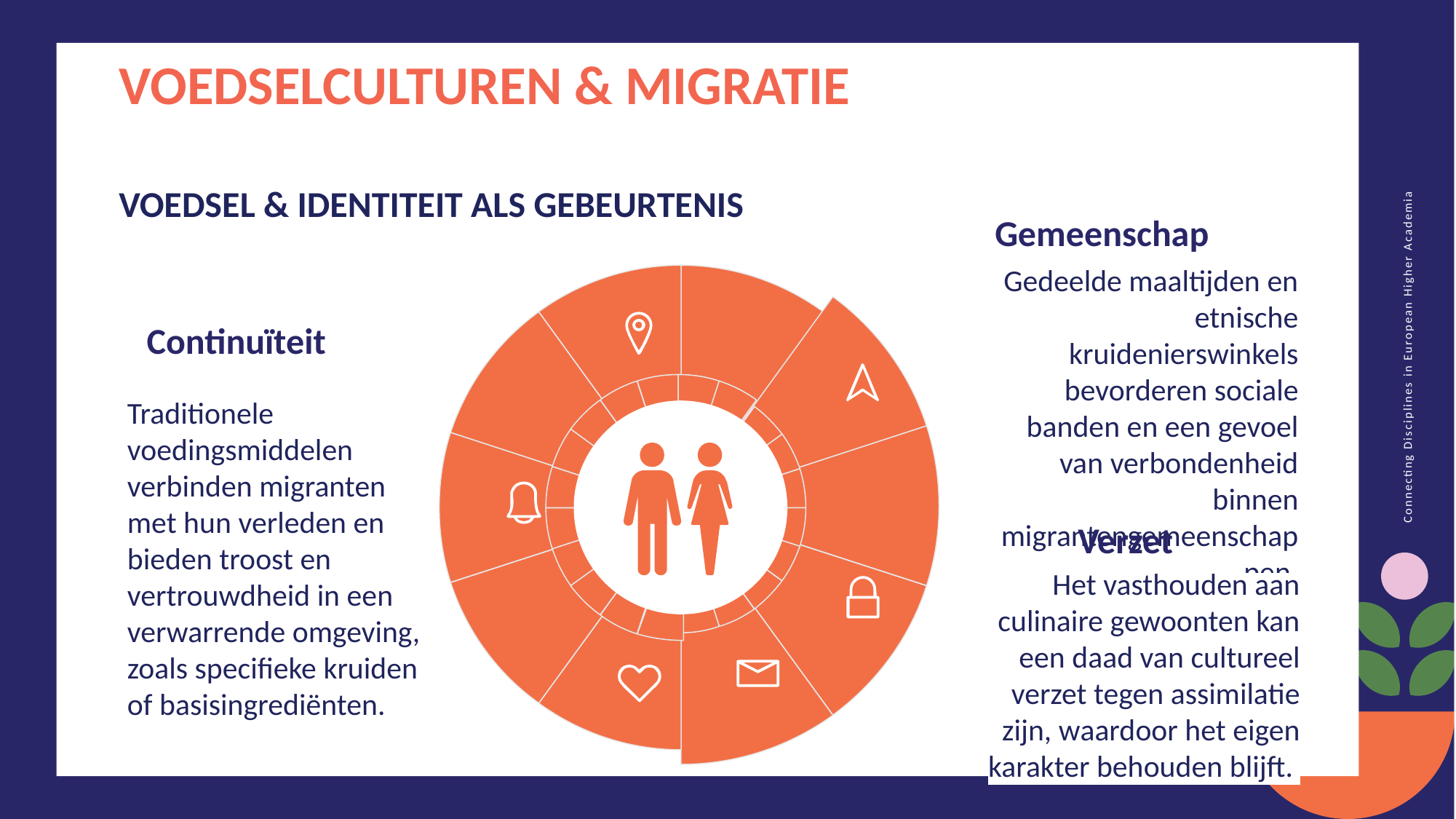

VOEDSELCULTUREN & MIGRATIE
VOEDSEL & IDENTITEIT ALS GEBEURTENIS
Gemeenschap

Gedeelde maaltijden en etnische kruidenierswinkels bevorderen sociale banden en een gevoel van verbondenheid binnen migrantengemeenschappen.

Continuïteit

Traditionele voedingsmiddelen verbinden migranten met hun verleden en bieden troost en vertrouwdheid in een verwarrende omgeving, zoals specifieke kruiden of basisingrediënten.

Verzet
Het vasthouden aan culinaire gewoonten kan een daad van cultureel verzet tegen assimilatie zijn, waardoor het eigen karakter behouden blijft.